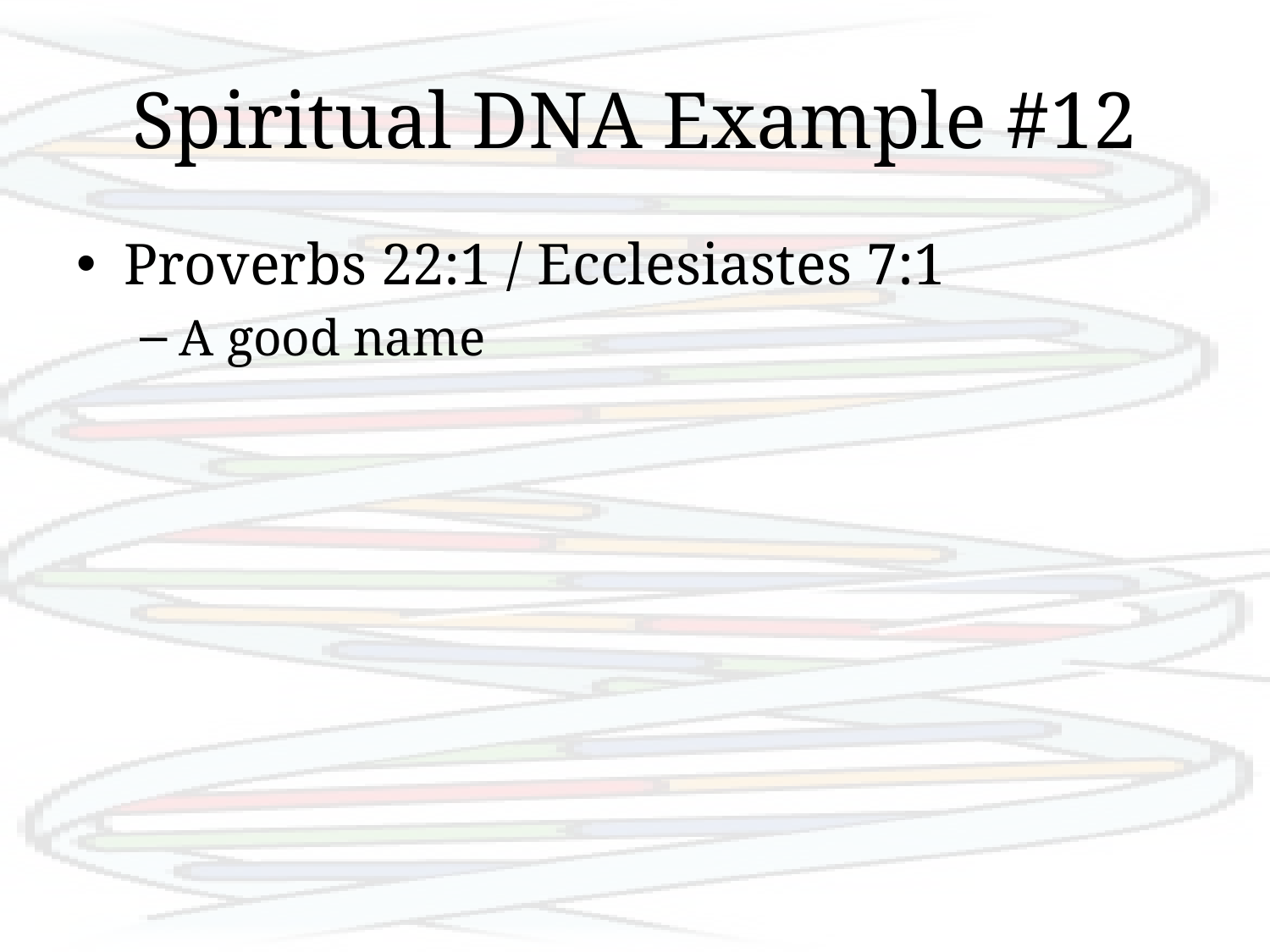

# Spiritual DNA Example #12
Proverbs 22:1 / Ecclesiastes 7:1
A good name